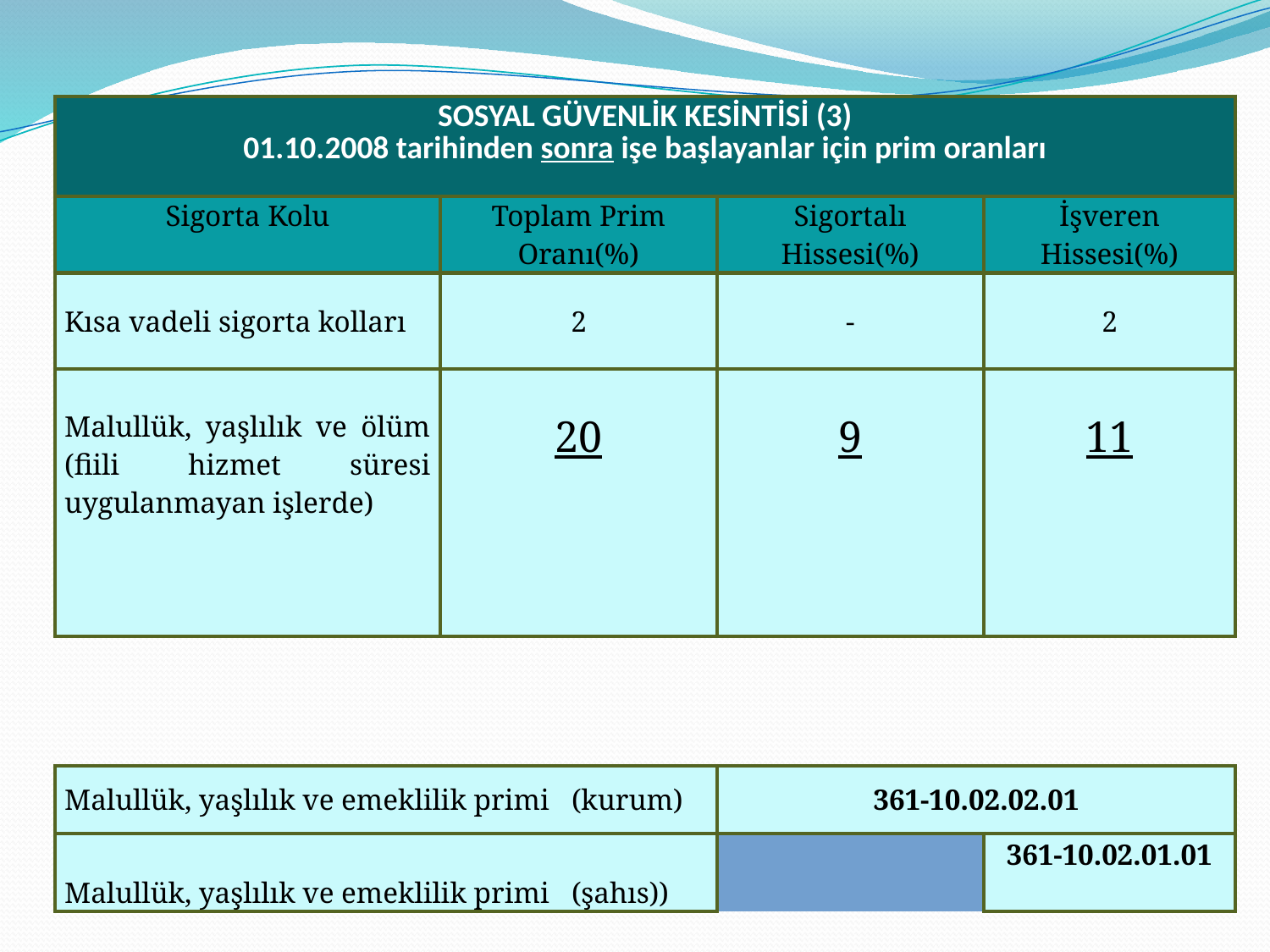

| SOSYAL GÜVENLİK KESİNTİSİ (3) 01.10.2008 tarihinden sonra işe başlayanlar için prim oranları |  |  |  |
| --- | --- | --- | --- |
| Sigorta Kolu | Toplam Prim Oranı(%) | Sigortalı Hissesi(%) | İşveren Hissesi(%) |
| Kısa vadeli sigorta kolları | 2 | - | 2 |
| Malullük, yaşlılık ve ölüm (fiili hizmet süresi uygulanmayan işlerde) | 20 | 9 | 11 |
| Malullük, yaşlılık ve emeklilik primi (kurum) |  |  | 361-10.02.02.01 |  |
| --- | --- | --- | --- | --- |
| Malullük, yaşlılık ve emeklilik primi (şahıs)) |  |  | 361-10.02.01.01 |  |